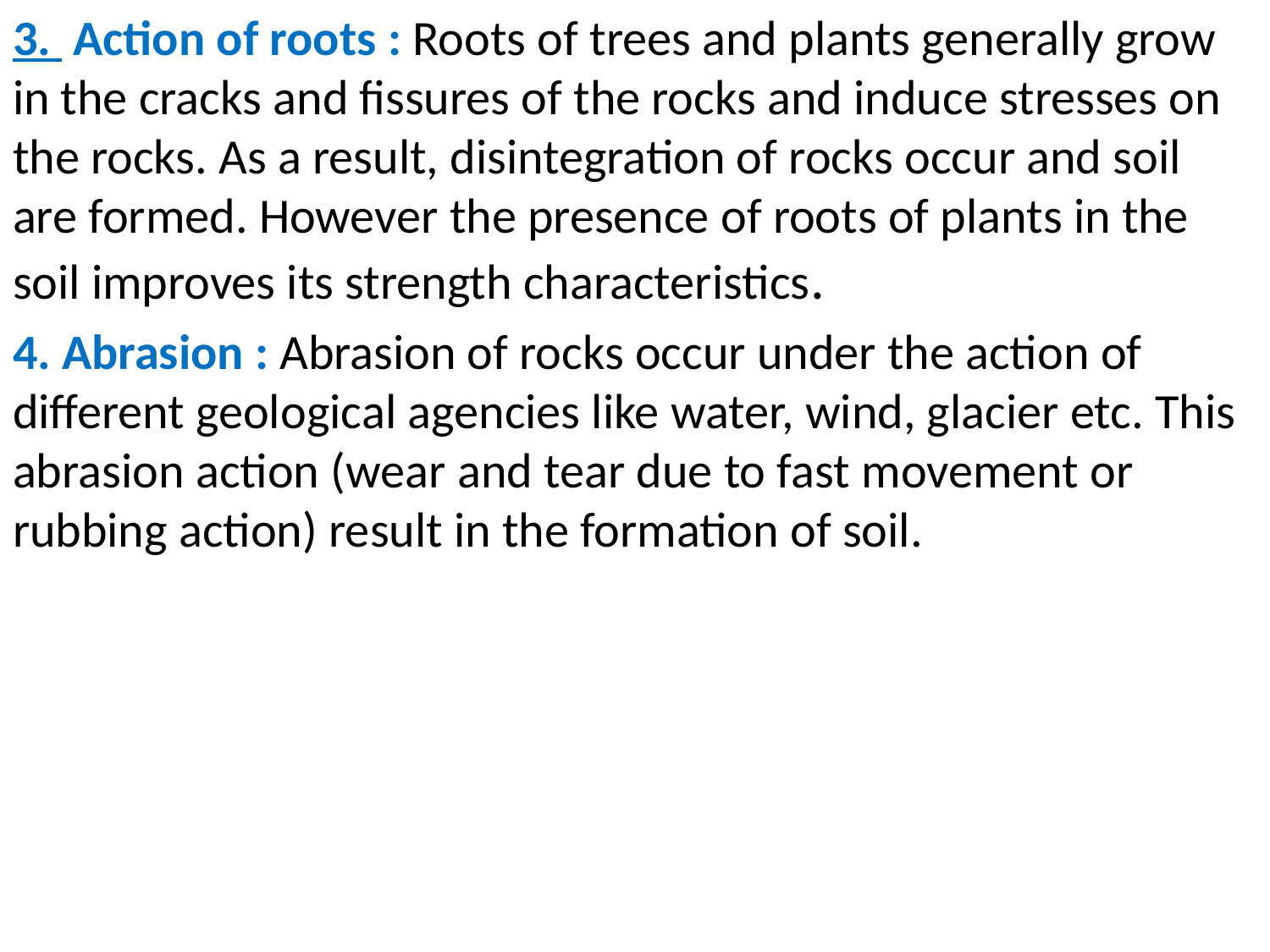

3.  Action of roots : Roots of trees and plants generally grow in the cracks and fissures of the rocks and induce stresses on the rocks. As a result, disintegration of rocks occur and soil are formed. However the presence of roots of plants in the soil improves its strength characteristics.
4. Abrasion : Abrasion of rocks occur under the action of different geological agencies like water, wind, glacier etc. This abrasion action (wear and tear due to fast movement or rubbing action) result in the formation of soil.